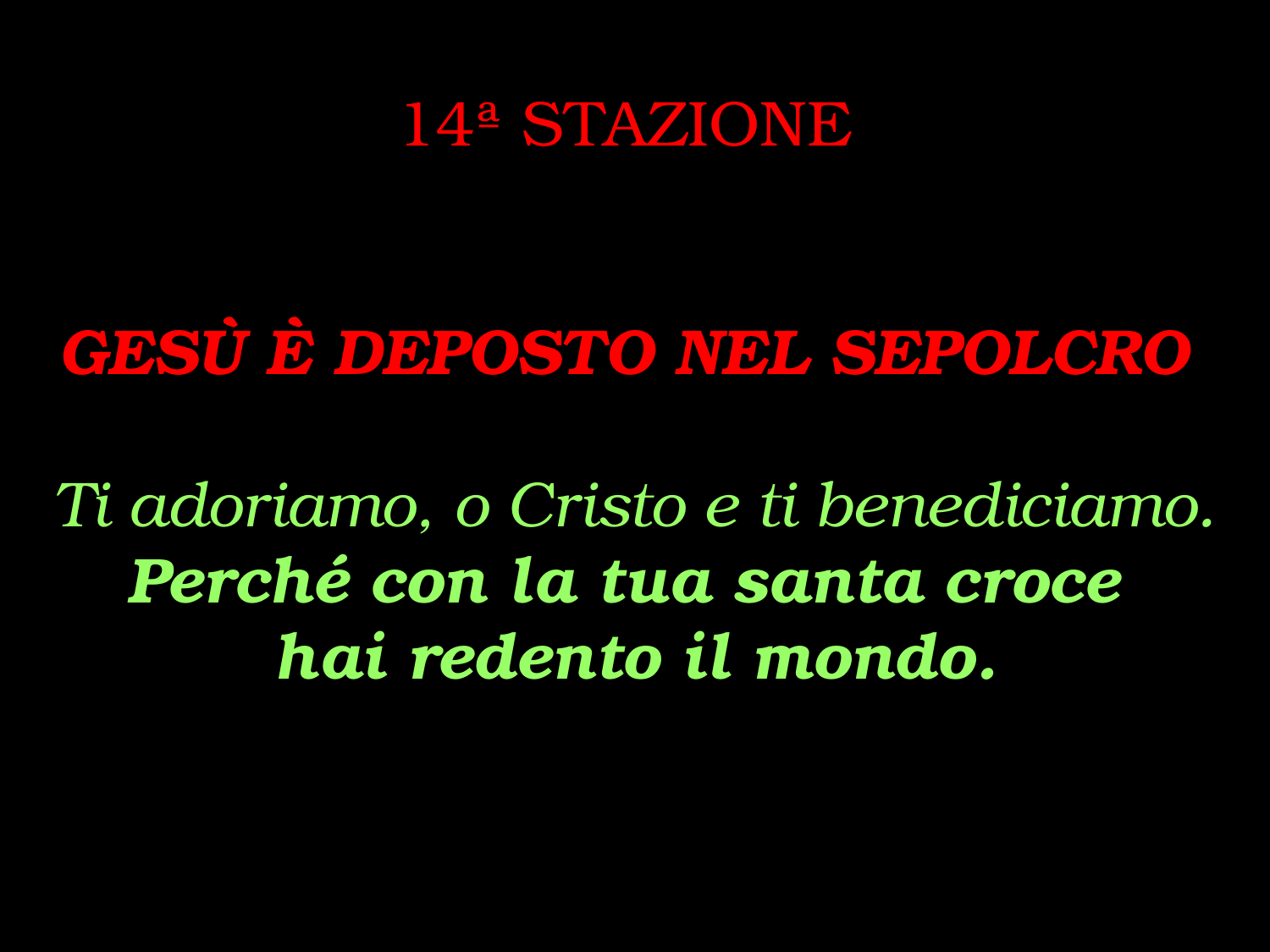

14ª STAZIONE

GESÙ È DEPOSTO NEL SEPOLCRO

Ti adoriamo, o Cristo e ti benediciamo.
Perché con la tua santa croce
hai redento il mondo.